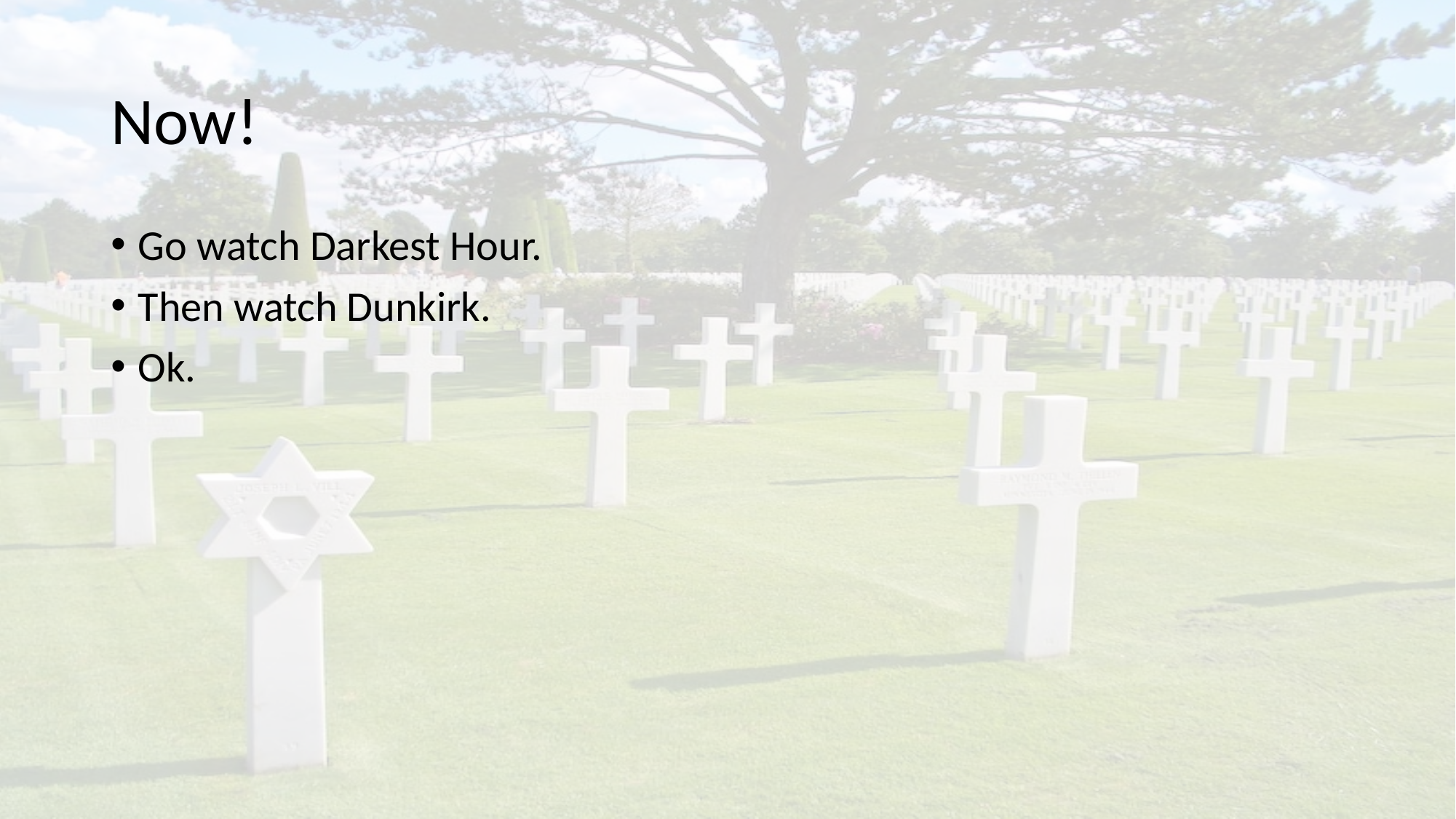

# Now!
Go watch Darkest Hour.
Then watch Dunkirk.
Ok.